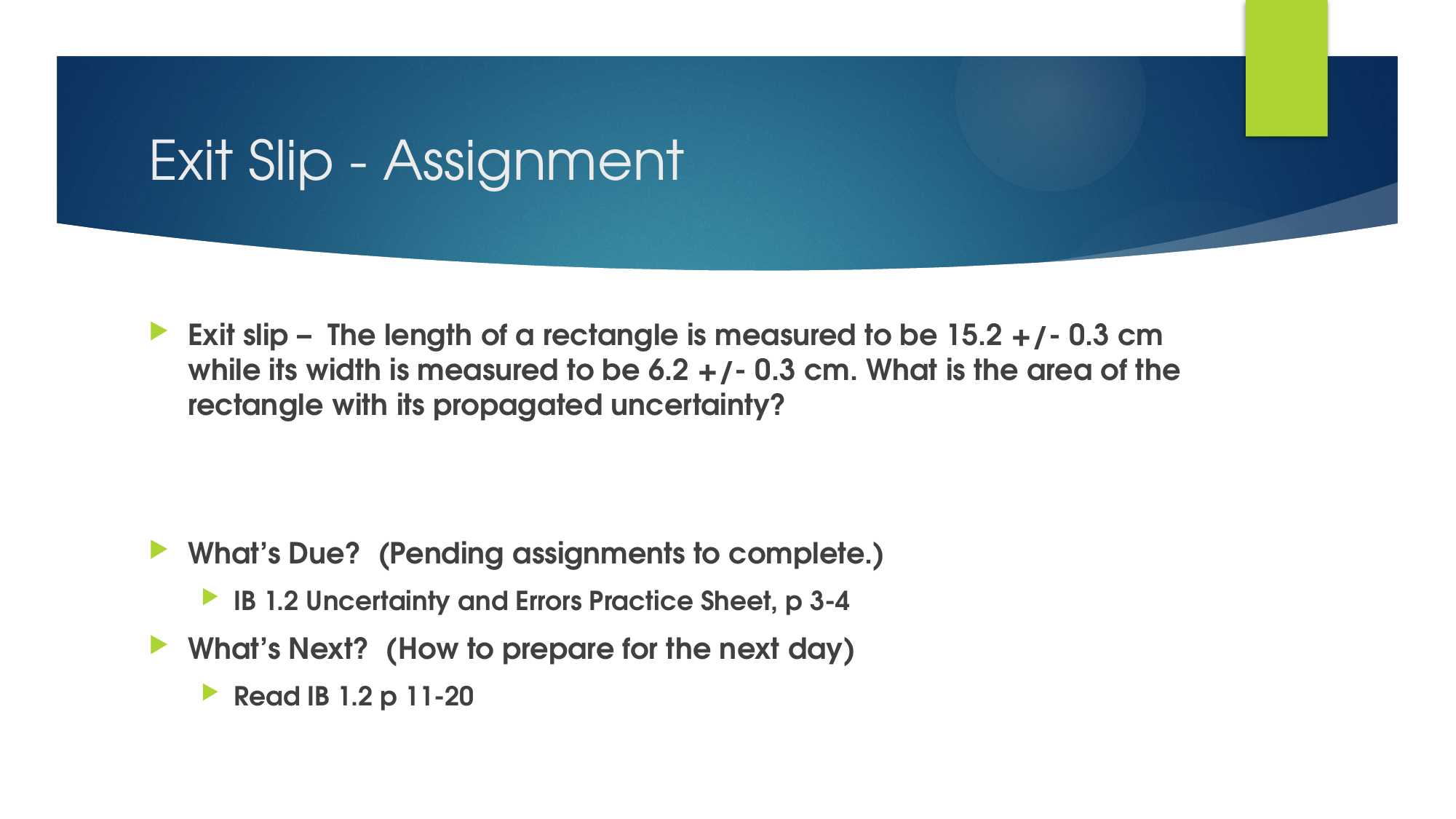

# Exit Slip - Assignment
Exit slip –  The length of a rectangle is measured to be 15.2 +/- 0.3 cm while its width is measured to be 6.2 +/- 0.3 cm. What is the area of the rectangle with its propagated uncertainty?

What’s Due?  (Pending assignments to complete.)
IB 1.2 Uncertainty and Errors Practice Sheet, p 3-4
What’s Next?  (How to prepare for the next day)
Read IB 1.2 p 11-20